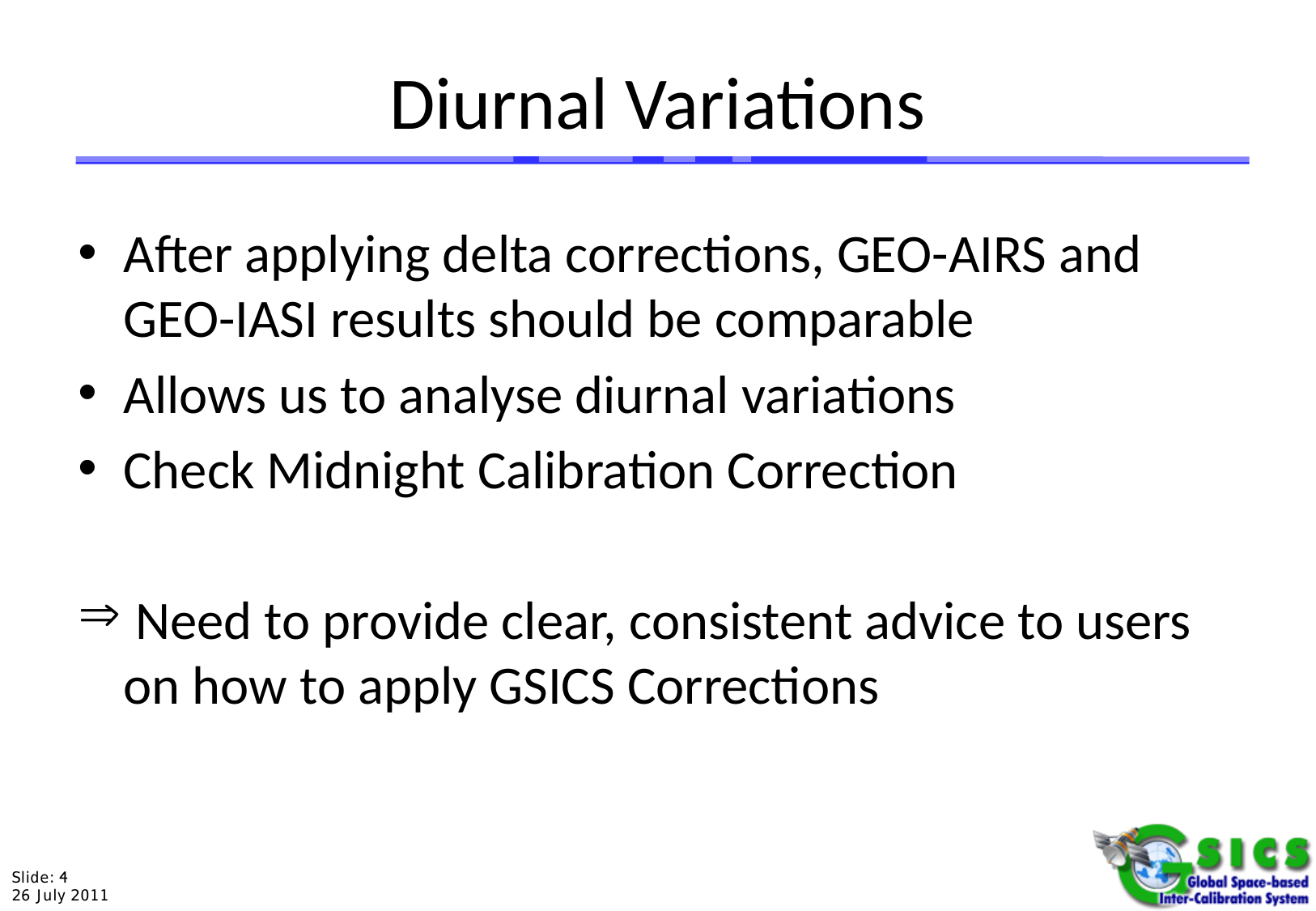

# Diurnal Variations
After applying delta corrections, GEO-AIRS and GEO-IASI results should be comparable
Allows us to analyse diurnal variations
Check Midnight Calibration Correction

 Need to provide clear, consistent advice to users on how to apply GSICS Corrections